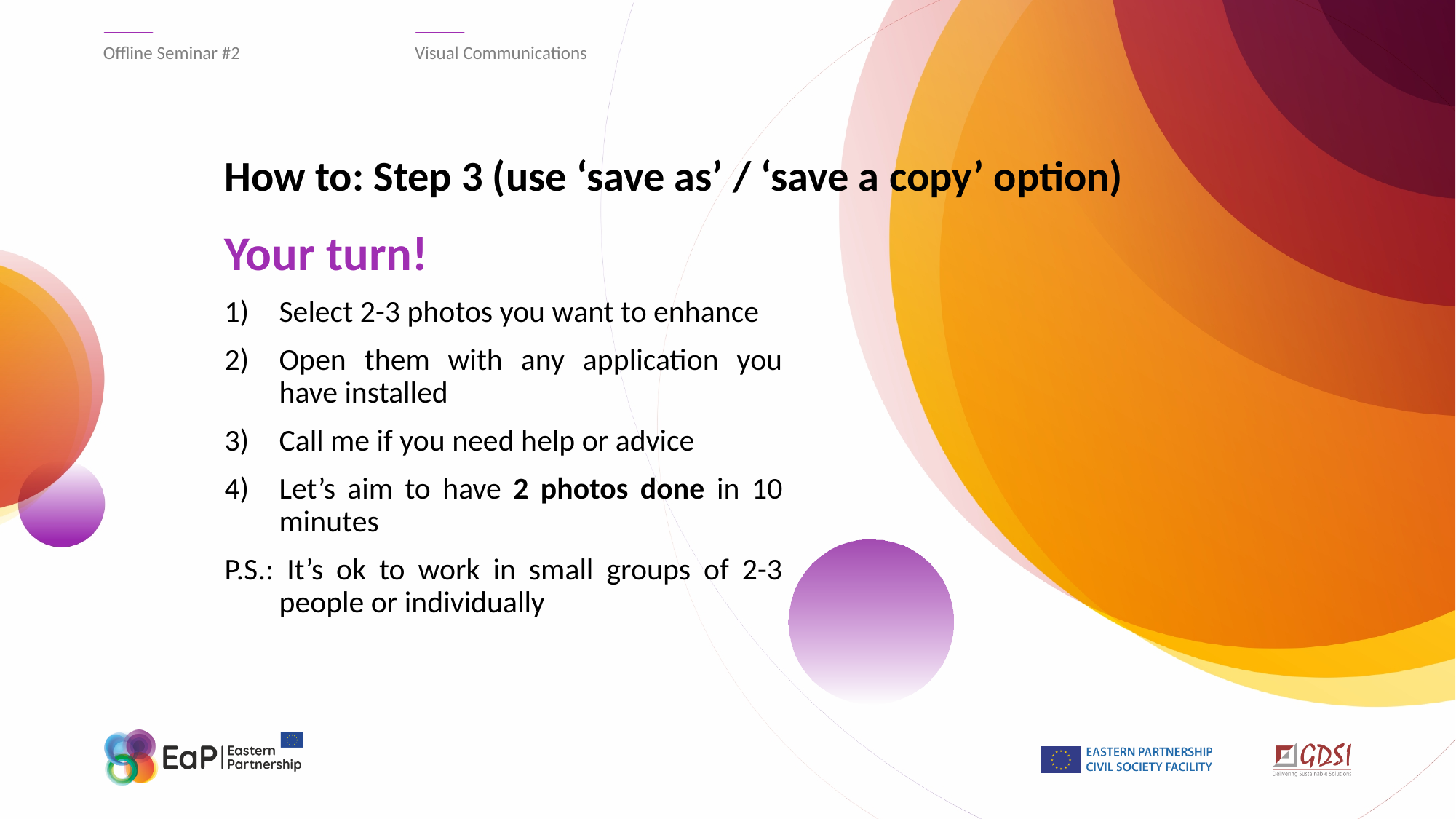

Offline Seminar #2
Visual Communications
# How to: Step 3 (use ‘save as’ / ‘save a copy’ option)
Your turn!
Select 2-3 photos you want to enhance
Open them with any application you have installed
Call me if you need help or advice
Let’s aim to have 2 photos done in 10 minutes
P.S.: It’s ok to work in small groups of 2-3 people or individually